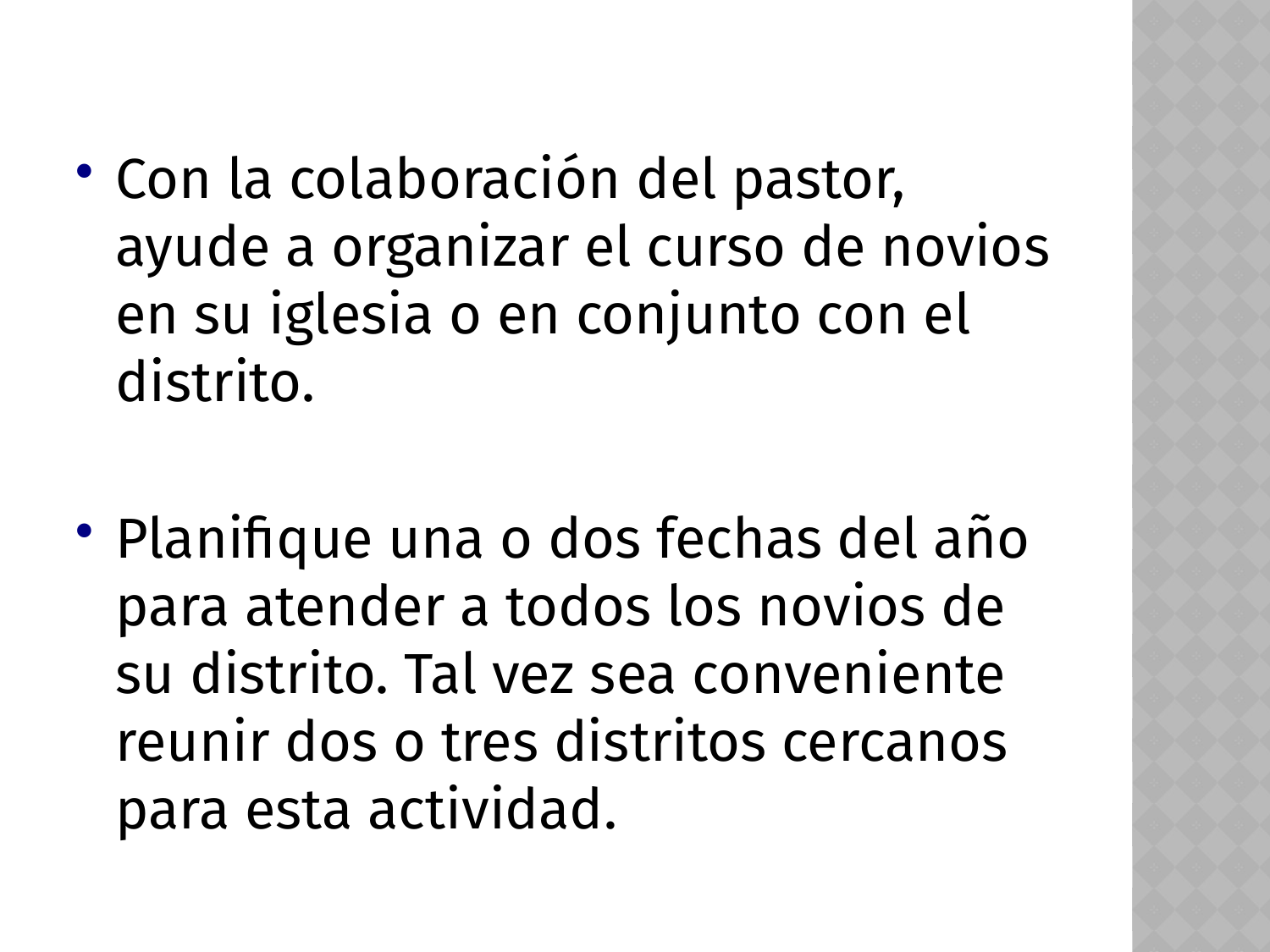

Con la colaboración del pastor, ayude a organizar el curso de novios en su iglesia o en conjunto con el distrito.

Planifique una o dos fechas del año para atender a todos los novios de su distrito. Tal vez sea conveniente reunir dos o tres distritos cercanos para esta actividad.